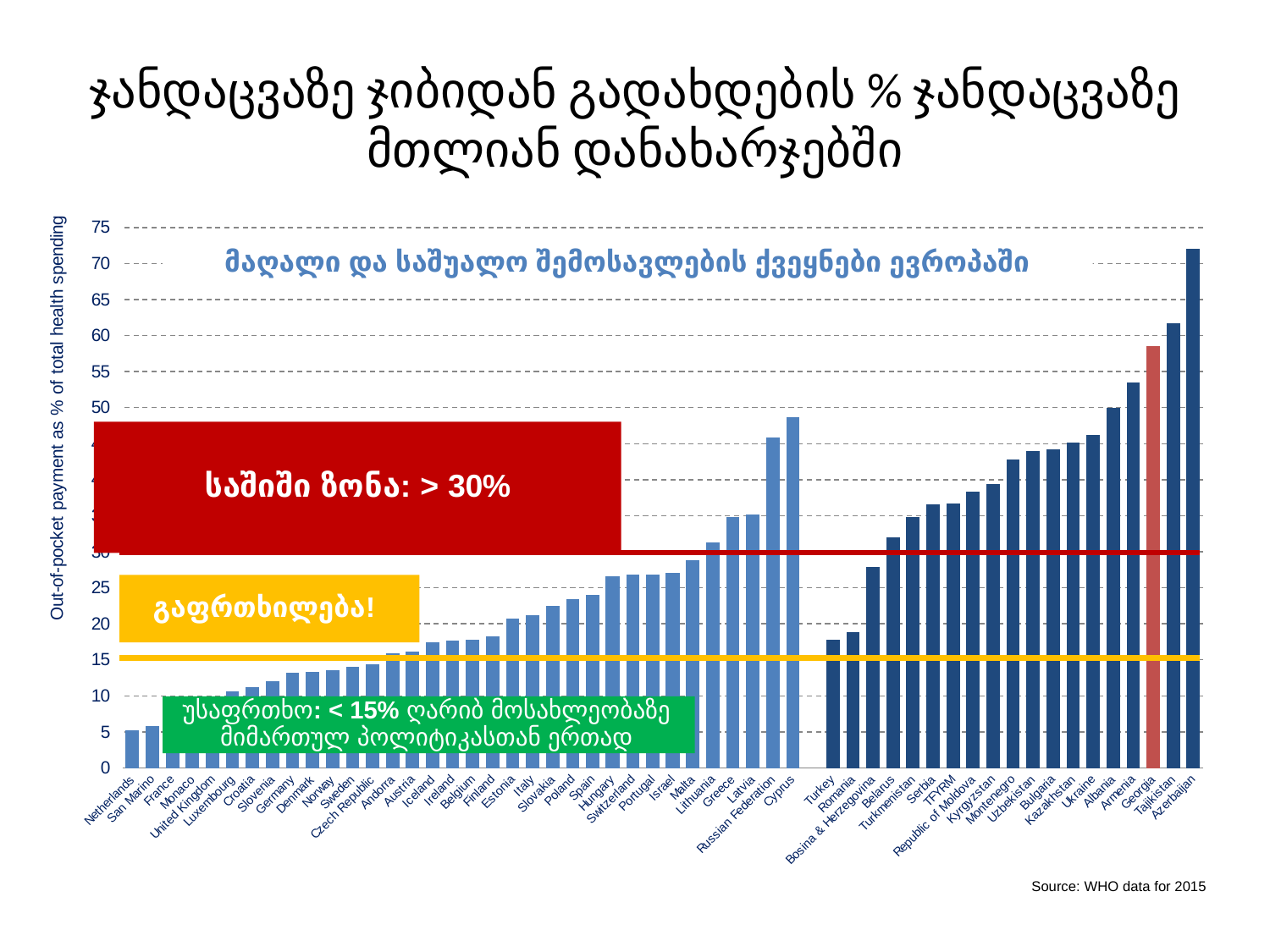

# ჯანდაცვაზე ჯიბიდან გადახდების % ჯანდაცვაზე მთლიან დანახარჯებში

### Chart

| Category |  |
|---|---|
| Netherlands | 5.221344100000001 |
| San Marino | 5.822262329999996 |
| France | 6.337407839999981 |
| Monaco | 7.0 |
| United Kingdom | 9.733110309999997 |
| Luxembourg | 10.60252853 |
| Croatia | 11.20611835 |
| Slovenia | 12.06581854 |
| Germany | 13.19748255 |
| Denmark | 13.35969348 |
| Norway | 13.60863751 |
| Sweden | 14.06425667 |
| Czech Republic | 14.32592339 |
| Andorra | 15.94330347 |
| Austria | 16.14891707 |
| Iceland | 17.47511941 |
| Ireland | 17.66426677 |
| Belgium | 17.80520538 |
| Finland | 18.23218997 |
| Estonia | 20.71983229 |
| Italy | 21.18616196 |
| Slovakia | 22.53609096 |
| Poland | 23.45940208 |
| Spain | 23.99499858 |
| Hungary | 26.59021510999999 |
| Switzerland | 26.8 |
| Portugal | 26.84162392 |
| Israel | 26.98297487 |
| Malta | 28.85806386 |
| Lithuania | 31.26519389999988 |
| Greece | 34.86415963 |
| Latvia | 35.13403506 |
| Russian Federation | 45.84543803 |
| Cyprus | 48.71378501000001 |
|  | None |
| Turkey | 17.75092348 |
| Romania | 18.87093587 |
| Bosina & Herzegovina | 27.92931603999988 |
| Belarus | 32.03152429000001 |
| Turkmenistan | 34.77123283 |
| Serbia | 36.58918371 |
| TFYRM | 36.66967495 |
| Republic of Moldova | 38.38943562 |
| Kyrgyzstan | 39.40230524 |
| Montenegro | 42.84490708999999 |
| Uzbekistan | 43.93235457000001 |
| Bulgaria | 44.19239756 |
| Kazakhstan | 45.13577331000001 |
| Ukraine | 46.21546909 |
| Albania | 49.93165101 |
| Armenia | 53.51333862 |
| Georgia | 58.57930064999998 |
| Tajikistan | 61.69458336 |
| Azerbaijan | 72.08213854999977 |
მაღალი და საშუალო შემოსავლების ქვეყნები ევროპაში

გაფრთხილება!
უსაფრთხო: < 15% ღარიბ მოსახლეობაზე მიმართულ პოლიტიკასთან ერთად

Source: WHO data for 2015